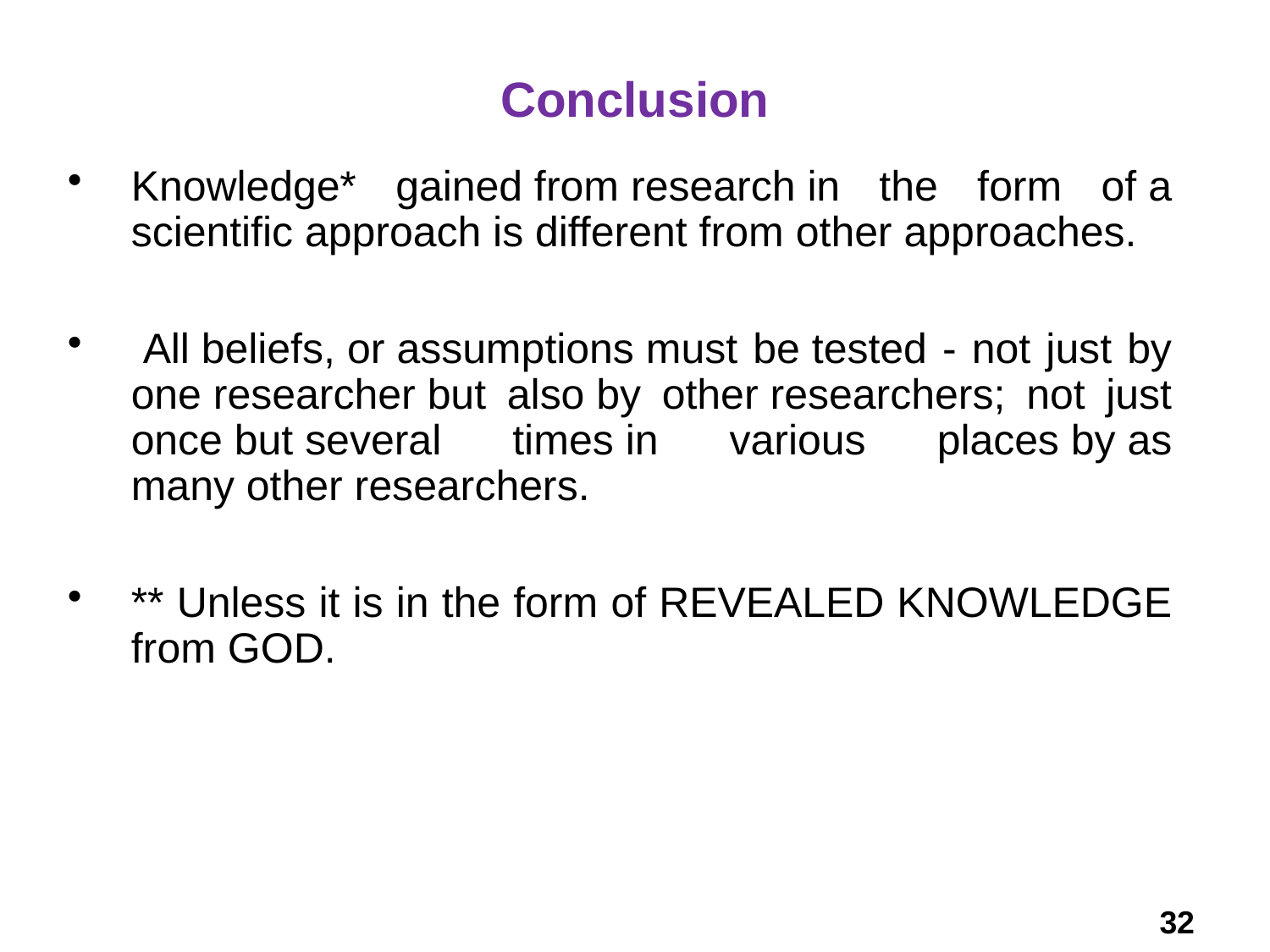

# Conclusion
Knowledge* gained from research in the form of a scientific approach is different from other approaches.

 All beliefs, or assumptions must be tested - not just by one researcher but also by other researchers; not just once but several times in various places by as many other researchers.

** Unless it is in the form of REVEALED KNOWLEDGE from GOD.